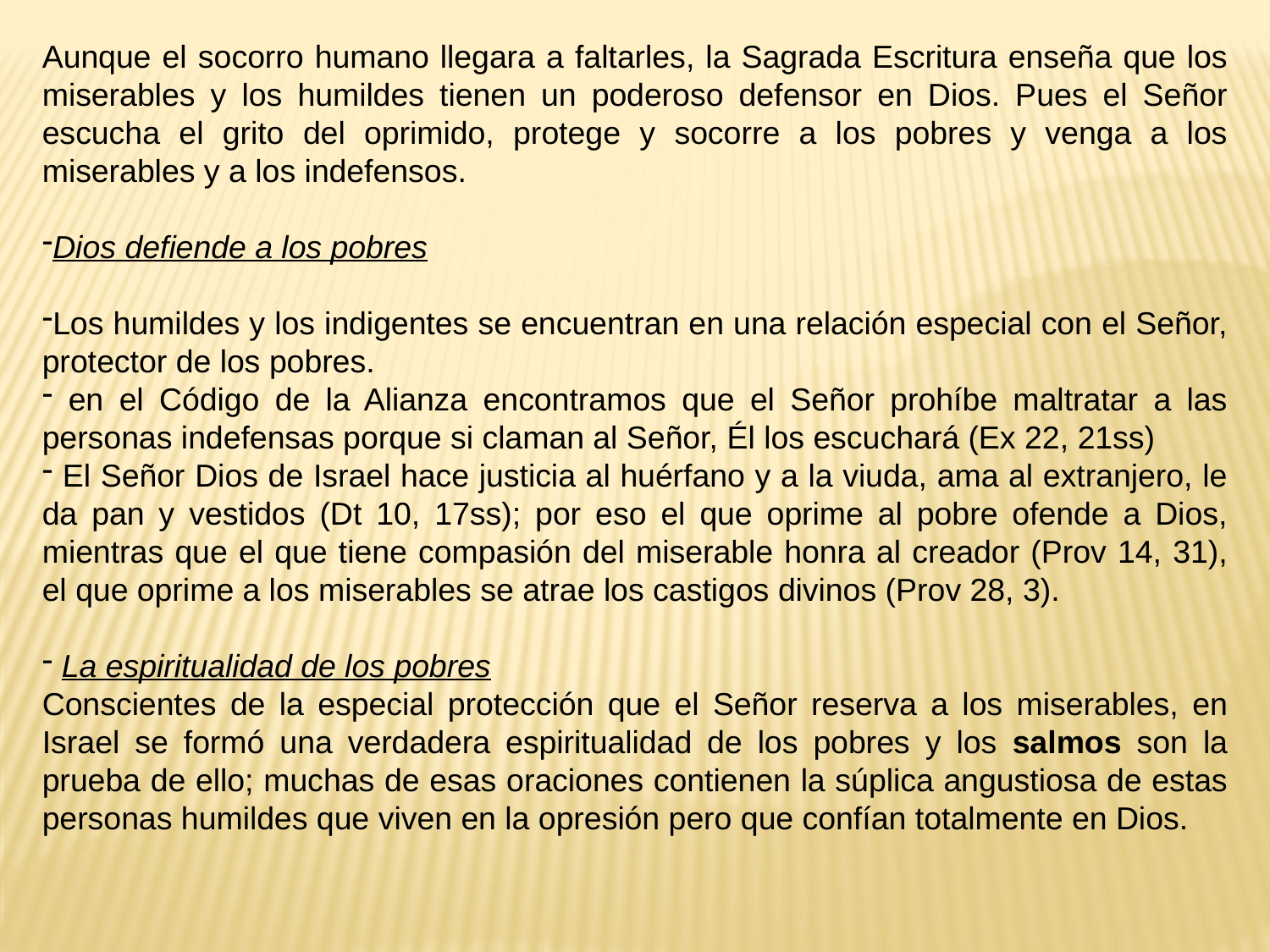

Aunque el socorro humano llegara a faltarles, la Sagrada Escritura enseña que los miserables y los humildes tienen un poderoso defensor en Dios. Pues el Señor escucha el grito del oprimido, protege y socorre a los pobres y venga a los miserables y a los indefensos.

Dios defiende a los pobres

Los humildes y los indigentes se encuentran en una relación especial con el Señor, protector de los pobres.
 en el Código de la Alianza encontramos que el Señor prohíbe maltratar a las personas indefensas porque si claman al Señor, Él los escuchará (Ex 22, 21ss)
 El Señor Dios de Israel hace justicia al huérfano y a la viuda, ama al extranjero, le da pan y vestidos (Dt 10, 17ss); por eso el que oprime al pobre ofende a Dios, mientras que el que tiene compasión del miserable honra al creador (Prov 14, 31), el que oprime a los miserables se atrae los castigos divinos (Prov 28, 3).

 La espiritualidad de los pobres
Conscientes de la especial protección que el Señor reserva a los miserables, en Israel se formó una verdadera espiritualidad de los pobres y los salmos son la prueba de ello; muchas de esas oraciones contienen la súplica angustiosa de estas personas humildes que viven en la opresión pero que confían totalmente en Dios.